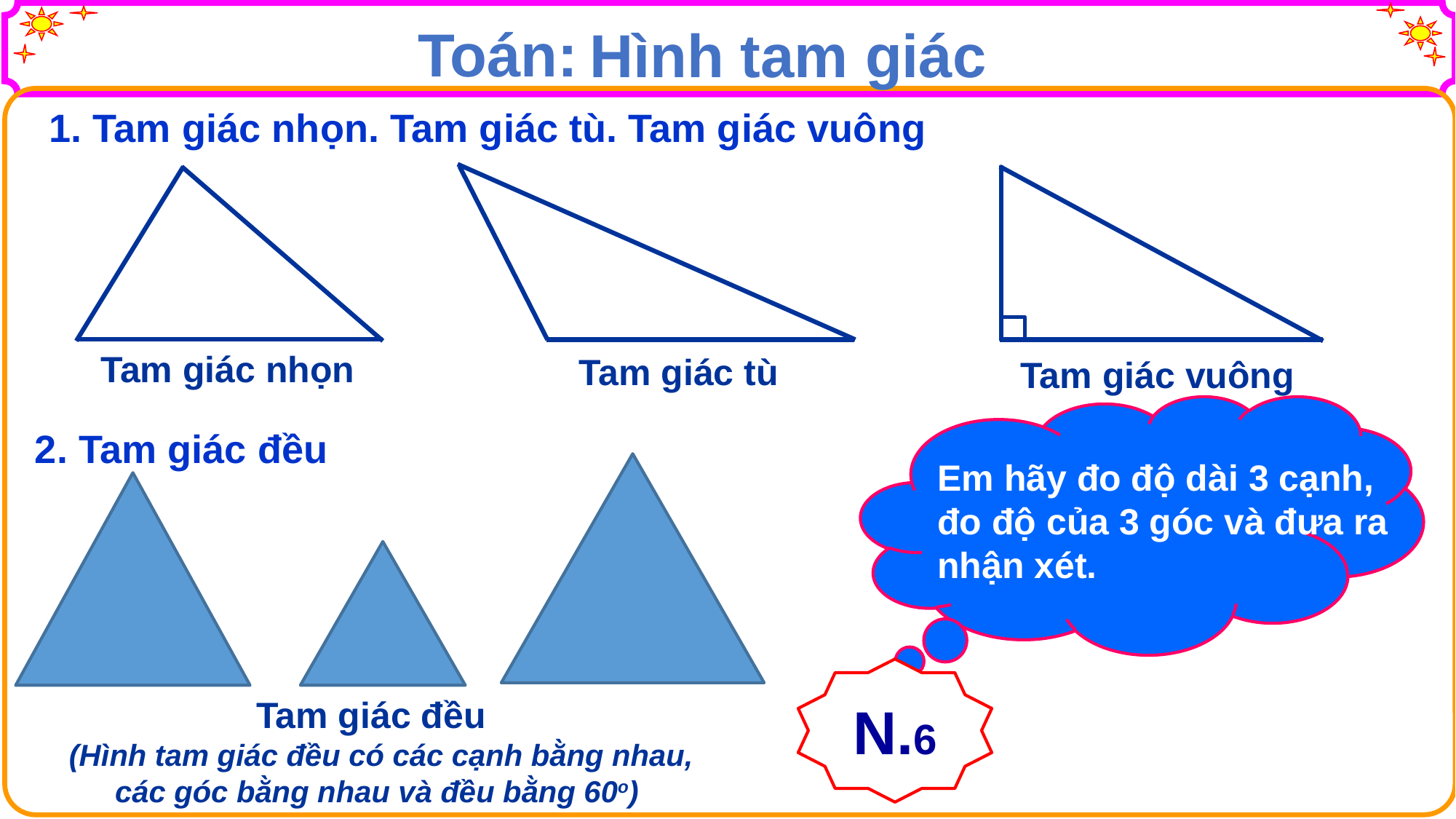

Toán:
Hình tam giác

1. Tam giác nhọn. Tam giác tù. Tam giác vuông

Tam giác nhọn
Tam giác tù
Tam giác vuông

Em hãy đo độ dài 3 cạnh, đo độ của 3 góc và đưa ra nhận xét.
N.6
2. Tam giác đều

Tam giác đều
(Hình tam giác đều có các cạnh bằng nhau, các góc bằng nhau và đều bằng 60o)